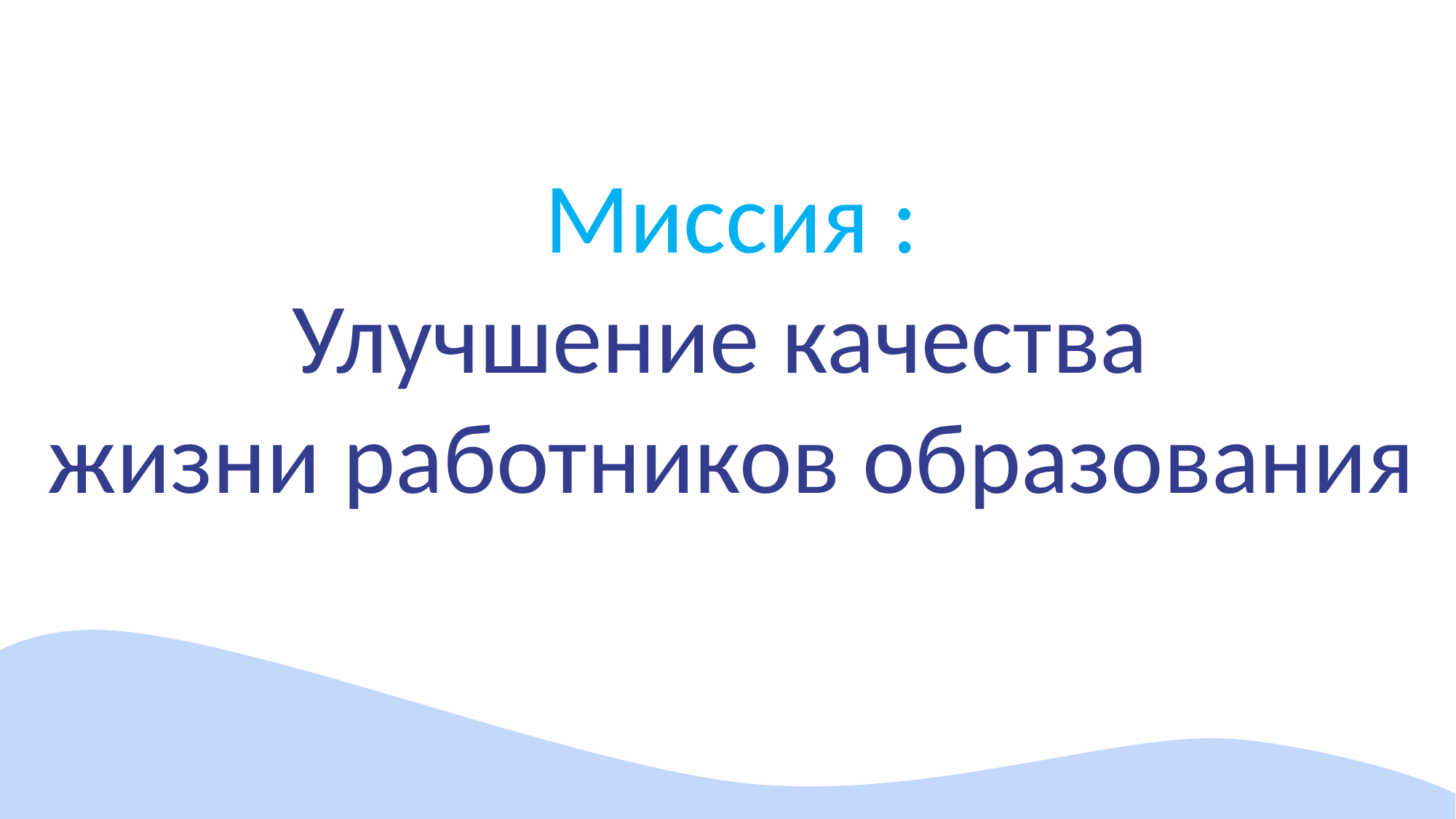

Миссия :
Улучшение качества
жизни работников образования